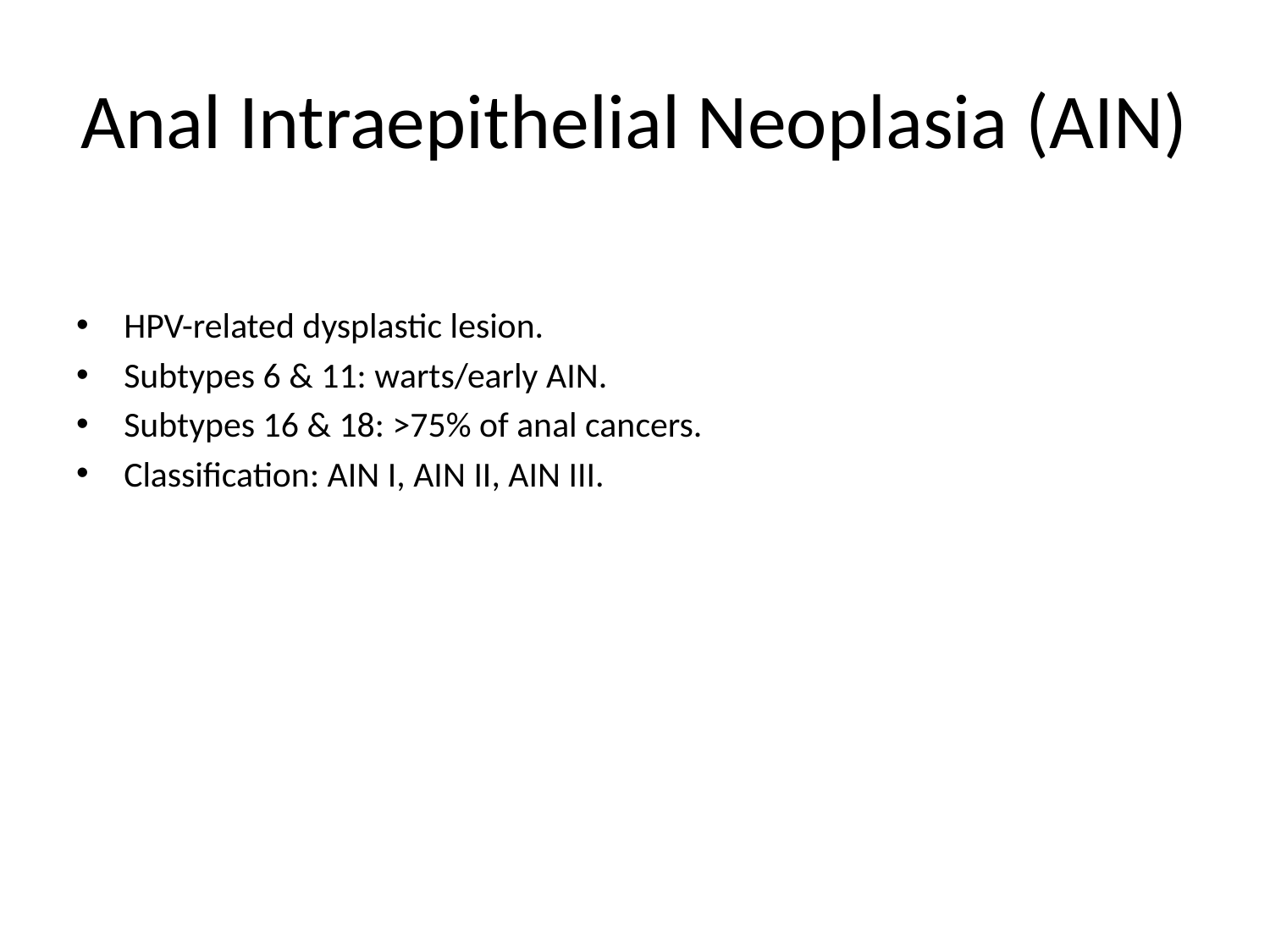

# Anal Intraepithelial Neoplasia (AIN)

HPV-related dysplastic lesion.
Subtypes 6 & 11: warts/early AIN.
Subtypes 16 & 18: >75% of anal cancers.
Classification: AIN I, AIN II, AIN III.